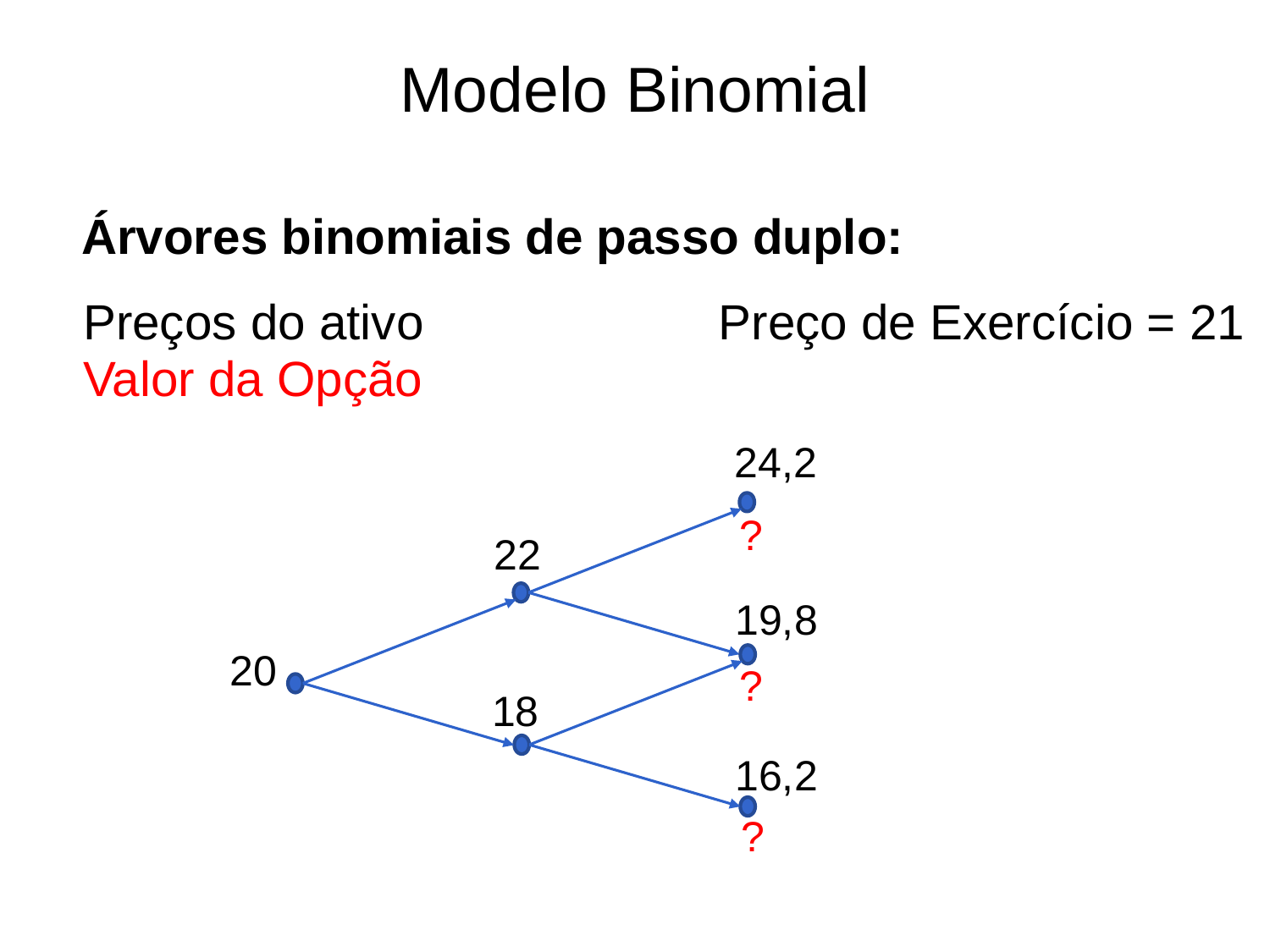

# Modelo Binomial
Árvores binomiais de passo duplo:
Preços do ativo
Preço de Exercício = 21
Valor da Opção
 24,2

?
 22

 19,8
 20

?

 18

 16,2

?